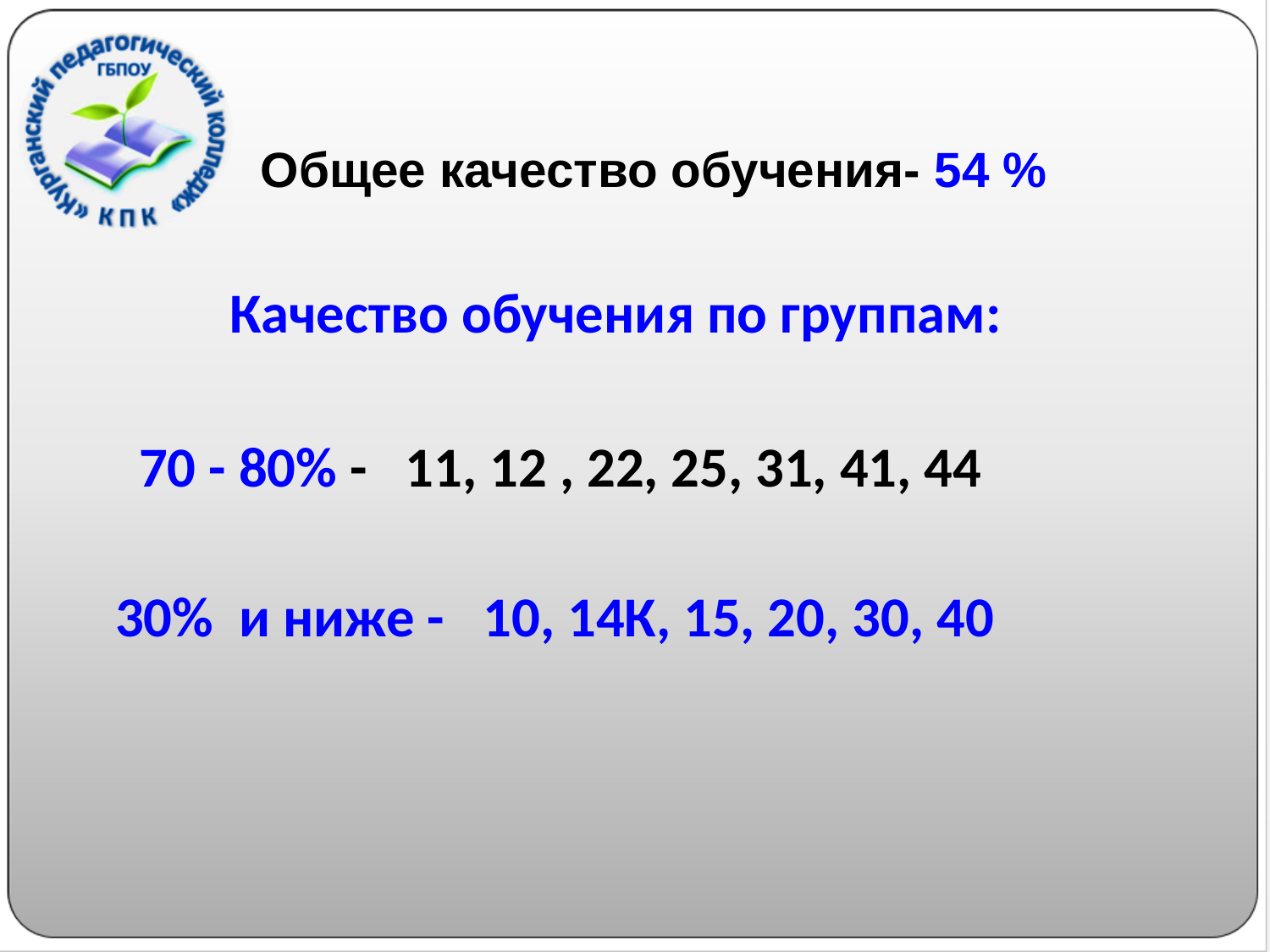

# Общее качество обучения- 54 %
          Качество обучения по группам:

	 70 - 80% -   11, 12 , 22, 25, 31, 41, 44

 30%  и ниже -   10, 14К, 15, 20, 30, 40